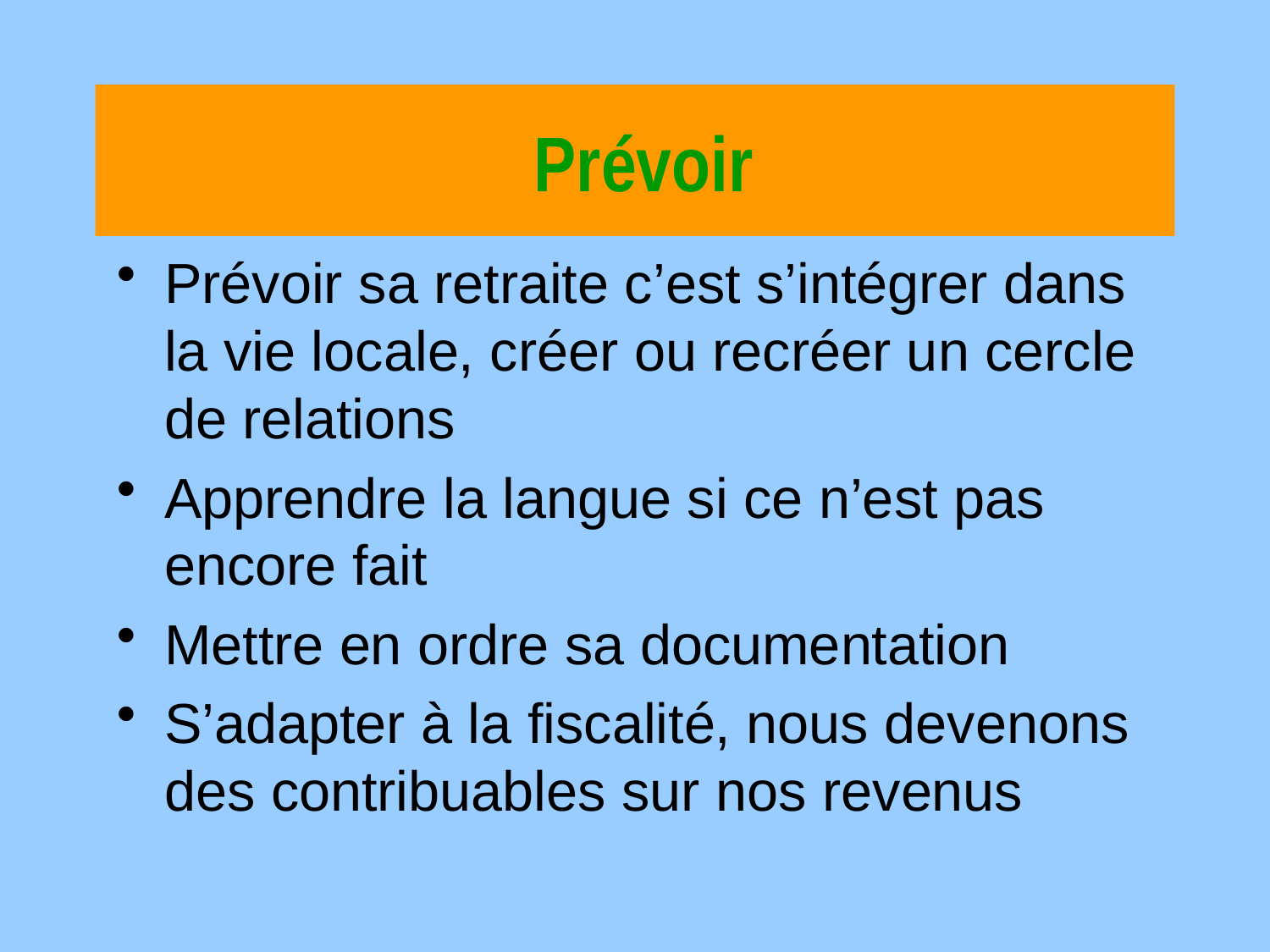

# Prévoir
Prévoir sa retraite c’est s’intégrer dans la vie locale, créer ou recréer un cercle de relations
Apprendre la langue si ce n’est pas encore fait
Mettre en ordre sa documentation
S’adapter à la fiscalité, nous devenons des contribuables sur nos revenus